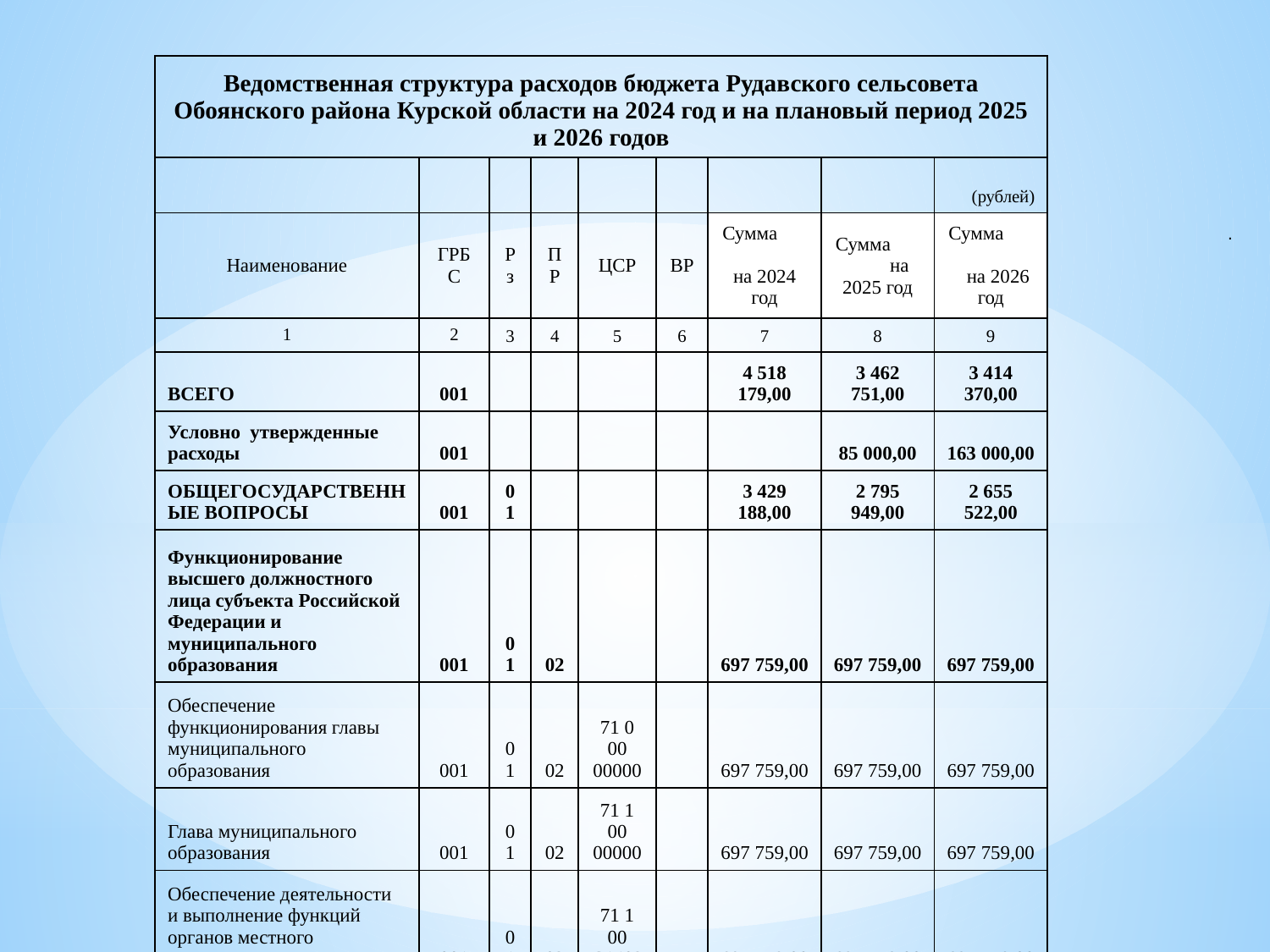

| Ведомственная структура расходов бюджета Рудавского сельсовета Обоянского района Курской области на 2024 год и на плановый период 2025 и 2026 годов |  |  |  |  |  |  |  |  |
| --- | --- | --- | --- | --- | --- | --- | --- | --- |
|  |  |  |  |  |  |  |  | (рублей) |
| Наименование | ГРБС | Рз | ПР | ЦСР | ВР | Сумма на 2024 год | Сумма на 2025 год | Сумма на 2026 год |
| 1 | 2 | 3 | 4 | 5 | 6 | 7 | 8 | 9 |
| ВСЕГО | 001 |  |  |  |  | 4 518 179,00 | 3 462 751,00 | 3 414 370,00 |
| Условно утвержденные расходы | 001 |  |  |  |  |  | 85 000,00 | 163 000,00 |
| ОБЩЕГОСУДАРСТВЕННЫЕ ВОПРОСЫ | 001 | 01 |  |  |  | 3 429 188,00 | 2 795 949,00 | 2 655 522,00 |
| Функционирование высшего должностного лица субъекта Российской Федерации и муниципального образования | 001 | 01 | 02 |  |  | 697 759,00 | 697 759,00 | 697 759,00 |
| Обеспечение функционирования главы муниципального образования | 001 | 01 | 02 | 71 0 00 00000 |  | 697 759,00 | 697 759,00 | 697 759,00 |
| Глава муниципального образования | 001 | 01 | 02 | 71 1 00 00000 |  | 697 759,00 | 697 759,00 | 697 759,00 |
| Обеспечение деятельности и выполнение функций органов местного самоуправления | 001 | 01 | 02 | 71 1 00 С1402 |  | 697 759,00 | 697 759,00 | 697 759,00 |
| Расходы на выплаты персоналу в целях обеспечения выполнения функций государственными (муниципальными) органами, казёнными учреждениями, органами управления государственными внебюджетными фондами | 001 | 01 | 02 | 71 1 00 С1402 | 100 | 697 759,00 | 697 759,00 | 697 759,00 |
| Функционирование Правительства Российской Федерации, высших исполнительных органов субъектов Российской Федерации, местных администраций | 001 | 01 | 04 |  |  | 1 612 570,00 | 1 612 570,00 | 1 612 570,00 |
| Обеспечение функционирования местных администраций | 001 | 01 | 04 | 73 0 00 00000 |  | 1 468 894,00 | 1 468 894,00 | 1 468 894,00 |
| Обеспечение деятельности Администрации Рудавского сельсовета Обоянского района Курской области | 001 | 01 | 04 | 73 1 00 00000 |  | 1 468 894,00 | 1 468 894,00 | 1 468 894,00 |
| Обеспечение деятельности и выполнение функций органов местного самоуправления | 001 | 01 | 04 | 73 1 00 С1402 |  | 1 468 894,00 | 1 468 894,00 | 1 468 894,00 |
| Расходы на выплаты персоналу в целях обеспечения выполнения функций Государственными (муниципальными) органами, казёнными учреждениями, органами управления государственными внебюджетными фондами | 001 | 01 | 04 | 73 1 00 С1402 | 100 | 1 284 218,00 | 1 284 218,00 | 1 284 218,00 |
| Закупка товаров, работ и услуг для обеспечения государственных (муниципальных) нужд | 001 | 01 | 04 | 73 1 00 С1402 | 200 | 179 000,00 | 179 000,00 | 179 000,00 |
| Иные бюджетные ассигнования | 001 | 01 | 04 | 73 1 00 С1402 | 800 | 5 676,00 | 5 676,00 | 5 676,00 |
| Непрограммная деятельность органов местного самоуправления | 001 | 01 | 04 | 77 0 00 00000 |  | 143 676,00 | 143 676,00 | 143 676,00 |
| Непрограммные расходы органов местного самоуправления | 001 | 01 | 04 | 77 2 00 00000 |  | 143 676,00 | 143 676,00 | 143 676,00 |
| Иные межбюджетные трансферты на осуществление переданных полномочий по составлению и рассмотрению проекта бюджета поселений ,исполнению бюджета поселения, осуществлению контроля за их исполнением, составлением отчетов об исполнении бюджета поселения,ведение бюджетного учета и предоставление отчетности | 001 | 01 | 04 | 77 2 00 П1491 |  | 143 676,00 | 143 676,00 | 143 676,00 |
| Межбюджетные трансферты | 001 | 01 | 04 | 77 2 00 П1491 | 500 | 143 676,00 | 143 676,00 | 143 676,00 |
| Обеспечение деятельности финансовых, налоговых и таможенных органов и органов финансового (финансово-бюджетного) контроля. | 001 | 01 | 06 |  |  | 67 200,00 | 67 200,00 | 67 200,00 |
| Непрограммная деятельность органов местного самоуправления | 001 | 01 | 06 | 77 0 00 00000 |  | 67 200,00 | 67 200,00 | 67 200,00 |
| Непрограммные расходы органов местного самоуправления | 001 | 01 | 06 | 77 2 00 00000 |  | 67 200,00 | 67 200,00 | 67 200,00 |
| Межбюджетные трансферты бюджетам муниципальных районов из бюджетов поселений на осуществление переданных полномочий в сфере внешнего муниципального финансового контроля | 001 | 01 | 06 | 77 2 00 П1484 |  | 67 200,00 | 67 200,00 | 67 200,00 |
| Межбюджетные трансферты | 001 | 01 | 06 | 77 2 00 П1484 | 500 | 67 200,00 | 67 200,00 | 67 200,00 |
| Другие общегосударственные вопросы | 001 | 01 | 13 |  |  | 1 051 659,00 | 418 420,00 | 277 993,00 |
| Реализация государственных функций, связанных с общегосударственным управлением | 001 | 01 | 13 | 76 0 00 00000 |  | 824 310,00 | 191 071,00 | 50 644,00 |
| Выполнение других обязательств органа местного самоуправления | 001 | 01 | 13 | 76 1 00 00000 |  | 824 310,00 | 191 071,00 | 50 644,00 |
| Выполнение других (прочих) обязательств органа местного самоуправления | 001 | 01 | 13 | 76 1 00 С1404 |  | 824 310,00 | 191 071,00 | 50 644,00 |
| Закупка товаров, работ и услуг для обеспечения государственных (муниципальных) нужд | 001 | 01 | 13 | 76 1 00 С1404 | 200 | 816 310,00 | 183 071,00 | 42 644,00 |
| Иные бюджетные ассигнования | 001 | 01 | 13 | 76 1 00 С1404 | 800 | 8 000,00 | 8 000,00 | 8 000,00 |
| Непрограммная деятельность органов местного самоуправления | 001 | 01 | 13 | 77 0 00 00000 |  | 20 000,00 | 20 000,00 | 20 000,00 |
| Реализация мероприятий по распространению официальной информации | 001 | 01 | 13 | 77 2 00 С1439 |  | 20 000,00 | 20 000,00 | 20 000,00 |
| Закупка товаров, работ и услуг для обеспечения государственных (муниципальных) нужд | 001 | 01 | 13 | 77 2 00 С1439 | 200 | 20 000,00 | 20 000,00 | 20 000,00 |
| Обеспечение деятельности муниципальных казенных учреждений не вошедшие в программные мероприятия | 001 | 01 | 13 | 79 0 00 00000 |  | 204 349,00 | 204 349,00 | 204 349,00 |
| Расходы на обеспечение деятельности (оказание услуг) муниципальных казенных учреждений не вошедшие в программные мероприятия | 001 | 01 | 13 | 79 1 00 00000 |  | 204 349,00 | 204 349,00 | 204 349,00 |
| Иные межбюджетные трансферты на осуществление переданных полномочий по составлению и рассмотрению проекта бюджета поселений, исполнению бюджета поселения, осуществлению контроля за их исполнением, составлением отчетов об исполнении бюджета поселения, ведение бюджетного учета и предоставление отчетности | 001 | 01 | 13 | 79 1 00 П1491 |  | 204 349,00 | 204 349,00 | 204 349,00 |
| Межбюджетные трансферты | 001 | 01 | 13 | 79 1 00 П1491 | 540 | 204 349,00 | 204 349,00 | 204 349,00 |
| Муниципальная программа "Развитие муниципальной службы в Рудавском сельсовете Обоянского района Курской области" | 001 | 01 | 13 | 09 0 00 00000 |  | 1 000,00 | 1 000,00 | 1 000,00 |
| Подпрограмма "Реализация мероприятий, направленных на развитие муниципальной службы" муниципальной программы "Развитие муниципальной службы в Рудавском сельсовете Обоянского района Курской области" | 001 | 01 | 13 | 09 1 00 00000 |  | 1 000,00 | 1 000,00 | 1 000,00 |
| Расходы, связанные с реализацией подпрограммы "Реализация мероприятий, направленных на развитие муниципальной службы" | 001 | 01 | 13 | 09 1 01 00000 |  | 1 000,00 | 1 000,00 | 1 000,00 |
| Мероприятия, направленные на развитие муниципальной службы | 001 | 01 | 13 | 09 1 01 С1437 |  | 1 000,00 | 1 000,00 | 1 000,00 |
| Закупка товаров, работ и услуг для обеспечения государственных (муниципальных) нужд | 001 | 01 | 13 | 09 1 01 С1437 | 200 | 1 000,00 | 1 000,00 | 1 000,00 |
| Муниципальная целевая программа «Развитие малого и среднего предпринимательства на территории муниципального образования «Рудавский сельсовет» Обоянского района Курской области » | 001 | 01 | 13 | 15 0 00 00000 |  | 1 000,00 | 1 000,00 | 1 000,00 |
| Подпрограмма "Содействие развитию малого и среднего предпринимательства на территории муниципального образования "Рудавский сельсовет" Обоянского района | 001 | 01 | 13 | 15 1 00 00000 |  | 1 000,00 | 1 000,00 | 1 000,00 |
| Основное мероприятие "Формирование правовой среды, обеспечивающей благоприятные условия для развития малого и среднего предпринимательства" | 001 | 01 | 13 | 15 1 01 00000 |  | 1 000,00 | 1 000,00 | 1 000,00 |
| Обеспечение условий для развития малого и среднего предпринимательства на территории муниципального образования | 001 | 01 | 13 | 15 1 01 С1405 |  | 1 000,00 | 1 000,00 | 1 000,00 |
| Закупка товаров, работ и услуг для обеспечения государственных (муниципальных) нужд | 001 | 01 | 13 | 15 1 01 С1405 | 200 | 1 000,00 | 1 000,00 | 1 000,00 |
| Муниципальная программа «Профилактика наркомании и медико-социальная реабилитация больных наркоманией в Рудавском сельсовете Обоянского района Курской области | 001 | 01 | 13 | 19 0 00 00000 |  | 1 000,00 | 1 000,00 | 1 000,00 |
| Подпрограмма «Профилактика наркомании» | 001 | 01 | 13 | 19 1 00 00000 |  | 1 000,00 | 1 000,00 | 1 000,00 |
| Основное мероприятие "Повышение уровня знаний населения региона о вреде наркотиков, профилактике наркомании" | 001 | 01 | 13 | 19 1 01 00000 |  | 1 000,00 | 1 000,00 | 1 000,00 |
| Создание комплексной системы мер по профилактике потребления наркотиков | 001 | 01 | 13 | 19 1 01 С1486 |  | 1 000,00 | 1 000,00 | 1 000,00 |
| Закупка товаров, работ и услуг для обеспечения государственных (муниципальных) нужд | 001 | 01 | 13 | 19 1 01 С1486 | 200 | 1 000,00 | 1 000,00 | 1 000,00 |
| НАЦИОНАЛЬНАЯ ОБОРОНА | 001 | 02 |  |  |  | 134 910,00 | 148 721,00 | 162 767,00 |
| Мобилизационная и вневойсковая подготовка | 001 | 02 | 03 |  |  | 134 910,00 | 148 721,00 | 162 767,00 |
| Непрограммная деятельность органов муниципального образования | 001 | 02 | 03 | 77 0 00 00000 |  | 134 910,00 | 148 721,00 | 162 767,00 |
| Непрограммные расходы органов муниципального образования | 001 | 02 | 03 | 77 2 00 00000 |  | 134 910,00 | 148 721,00 | 162 767,00 |
| Осуществление первичного воинского учета органами местного самоуправления поселений, муниципальных и городских округов | 001 | 02 | 03 | 77 2 00 51180 |  | 134 910,00 | 148 721,00 | 162 767,00 |
| Расходы на выплаты персоналу в целях обеспечения выполнения функций государственными (муниципальными) органами, казёнными учреждениями, органами управления государственными внебюджетными фондами | 001 | 02 | 03 | 77 2 00 51180 | 100 | 134 910,00 | 148 721,00 | 162 767,00 |
| НАЦИОНАЛЬНАЯ БЕЗОПАСНОСТЬ И ПРАВООХРАНИТЕЛЬНАЯ ДЕЯТЕЛЬНОСТЬ | 001 | 03 |  |  |  | 40 000,00 | 40 000,00 | 40 000,00 |
| Защита населения и территории от чрезвычайных ситуаций природного и техногенного характера, пожарная безопасность | 001 | 03 | 10 |  |  | 40 000,00 | 40 000,00 | 40 000,00 |
| Муниципальная программа "Защита населения и территории от чрезвычайных ситуаций, обеспечение пожарной безопасности и безопасности людей на водных объектах " | 001 | 03 | 10 | 13 0 00 00000 |  | 40 000,00 | 40 000,00 | 40 000,00 |
| Подпрограмма «Обеспечение безопасности жизнедеятельности населения от чрезвычайных ситуаций природного и техногенного характера, стабильности техногенной обстановки муниципальной программы "Защита населения и территории от чрезвычайных ситуаций, обеспечение пожарной безопасности и безопасности людей на водных объектах " | 001 | 03 | 10 | 13 1 00 00000 |  | 40 000,00 | 40 000,00 | 40 000,00 |
| Основное мероприятие "Обеспечение мероприятий по пожарной безопасности" | 001 | 03 | 10 | 13 1 01 00000 |  | 40 000,00 | 40 000,00 | 40 000,00 |
| Обеспечение первичных мер пожарной безопасности в границах населенных пунктов муниципальных образований | 001 | 03 | 10 | 13 1 01 С1415 |  | 40 000,00 | 40 000,00 | 40 000,00 |
| Закупка товаров, работ и услуг для обеспечения государственных (муниципальных) нужд | 001 | 03 | 10 | 13 1 01 С1415 | 200 | 40 000,00 | 40 000,00 | 40 000,00 |
| ЖИЛИЩНО-КОММУНАЛЬНОЕ ХОЗЯЙСТВО | 001 | 05 |  |  |  | 861 000,00 | 340 000,00 | 340 000,00 |
| Благоустройство | 001 | 05 | 03 |  |  | 861 000,00 | 340 000,00 | 340 000,00 |
| Муниципальная программа "Комплексная программа по благоустройству территории Рудавского сельсовета Обоянского района Курской области" | 001 | 05 | 03 | 07 0 00 00000 |  | 856 000,00 | 340 000,00 | 340 000,00 |
| Подпрограмма "Энергосбережение и повышение энергетической эффективности Рудавского сельсовета Обоянского района Курской области" | 001 | 05 | 03 | 07 3 00 00000 |  | 856 000,00 | 340 000,00 | 340 000,00 |
| Основное мероприятие «Благоустройство территории» | 001 | 05 | 03 | 07 3 01 00000 |  | 856 000,00 | 340 000,00 | 340 000,00 |
| Мероприятия по благоустройству | 001 | 05 | 03 | 07 3 01 С1433 |  | 856 000,00 | 340 000,00 | 340 000,00 |
| Закупка товаров, работ и услуг для обеспечения государственных (муниципальных) нужд | 001 | 05 | 03 | 07 3 01 С1433 | 200 | 856 000,00 | 340 000,00 | 340 000,00 |
| Муниципальная программа "Увековечение памяти погибших при защите Отечества на территории муниципального образования «Рудавский сельсовет» Обоянского района Курской области на 2023 – 2024 годы" | 001 | 05 | 03 | 24 0 00 00000 |  | 5 000,00 | 0,00 | 0,00 |
| Подпрограмма "Обеспечение реализации муниципальной программы муниципальной программа "Увековечение памяти погибших при защите Отечества на территории муниципального образования «Рудавский сельсовет» Обоянского района Курской области на 2023 – 2024 годы" | 001 | 05 | 03 | 24 1 00 00000 |  | 5 000,00 | 0,00 | 0,00 |
| Основное мероприятие "Увековечение памяти погибших при защите Отечества на территории муниципального образования «Рудавский сельсовет» Обоянского района Курской области на 2023 – 2024 годы" | 001 | 05 | 03 | 24 1 01 00000 |  | 5 000,00 | 0,00 | 0,00 |
| Реализация федеральной целевой программы "Увековечение памяти погибших при защите Отечества на 2019-2024 годы" | 001 | 05 | 03 | 24 1 01 L2990 |  | 5 000,00 | 0,00 | 0,00 |
| Закупка товаров, работ и услуг для обеспечения государственных (муниципальных) нужд | 001 | 05 | 03 | 24 1 01 L2990 | 200 | 5 000,00 | 0,00 | 0,00 |
| СОЦИАЛЬНАЯ ПОЛИТИКА | 001 | 10 |  |  |  | 52 081,00 | 52 081,00 | 52 081,00 |
| Пенсионное обеспечение | 001 | 10 | 01 |  |  | 52 081,00 | 52 081,00 | 52 081,00 |
| Муниципальная программа «Социальная поддержка граждан в Рудавском сельсовете Обоянского района Курской области» | 001 | 10 | 01 | 02 0 00 00000 |  | 52 081,00 | 52 081,00 | 52 081,00 |
| Подпрограмма «Развитие мер социальной поддержки отдельных категорий граждан» | 001 | 10 | 01 | 02 2 00 00000 |  | 52 081,00 | 52 081,00 | 52 081,00 |
| Основное мероприятие «Представление выплат пенсий за выслугу лет, доплат к пенсиям муниципальных служащих» | 001 | 10 | 01 | 02 2 01 00000 |  | 52 081,00 | 52 081,00 | 52 081,00 |
| Выплата пенсий за выслугу лет и доплат к пенсиям муниципальных служащих муниципального образования | 001 | 10 | 01 | 02 2 01 С1445 |  | 52 081,00 | 52 081,00 | 52 081,00 |
| Социальное обеспечение и иные выплаты населению | 001 | 10 | 01 | 02 2 01 С1445 | 300 | 52 081,00 | 52 081,00 | 52 081,00 |
| ФИЗИЧЕСКАЯ КУЛЬТУРА И СПОРТ | 001 | 11 |  |  |  | 1 000,00 | 1 000,00 | 1 000,00 |
| Массовый спорт | 001 | 11 | 02 |  |  | 1 000,00 | 1 000,00 | 1 000,00 |
| Муниципальная программа «Развитие физической культуры и спорта в Рудавском сельсовете Обоянского района Курской области» | 001 | 11 | 02 | 08 0 00 00000 |  | 1 000,00 | 1 000,00 | 1 000,00 |
| Подпрограмма «Развитие физической культуры и массового спорта в Рудавском сельсовете Обоянского района Курской области» муниципальной программы «Развитие физической культуры и спорта в Рудавском сельсовете Обоянского района Курской области» | 001 | 11 | 02 | 08 3 00 00000 |  | 1 000,00 | 1 000,00 | 1 000,00 |
| Создание условий, обеспечивающих повышение мотивации жителей муниципального образования к регулярным занятиям физической культурой и спортом и ведению здорового образа жизни | 001 | 11 | 02 | 08 3 01 00000 |  | 1 000,00 | 1 000,00 | 1 000,00 |
| Расходы по развитию физкультуры и спорта | 001 | 11 | 02 | 08 3 00 С1406 |  | 1 000,00 | 1 000,00 | 1 000,00 |
| Закупка товаров, работ и услуг для обеспечения государственных (муниципальных) нужд | 001 | 11 | 02 | 08 3 01 С1406 | 200 | 1 000,00 | 1 000,00 | 1 000,00 |
.